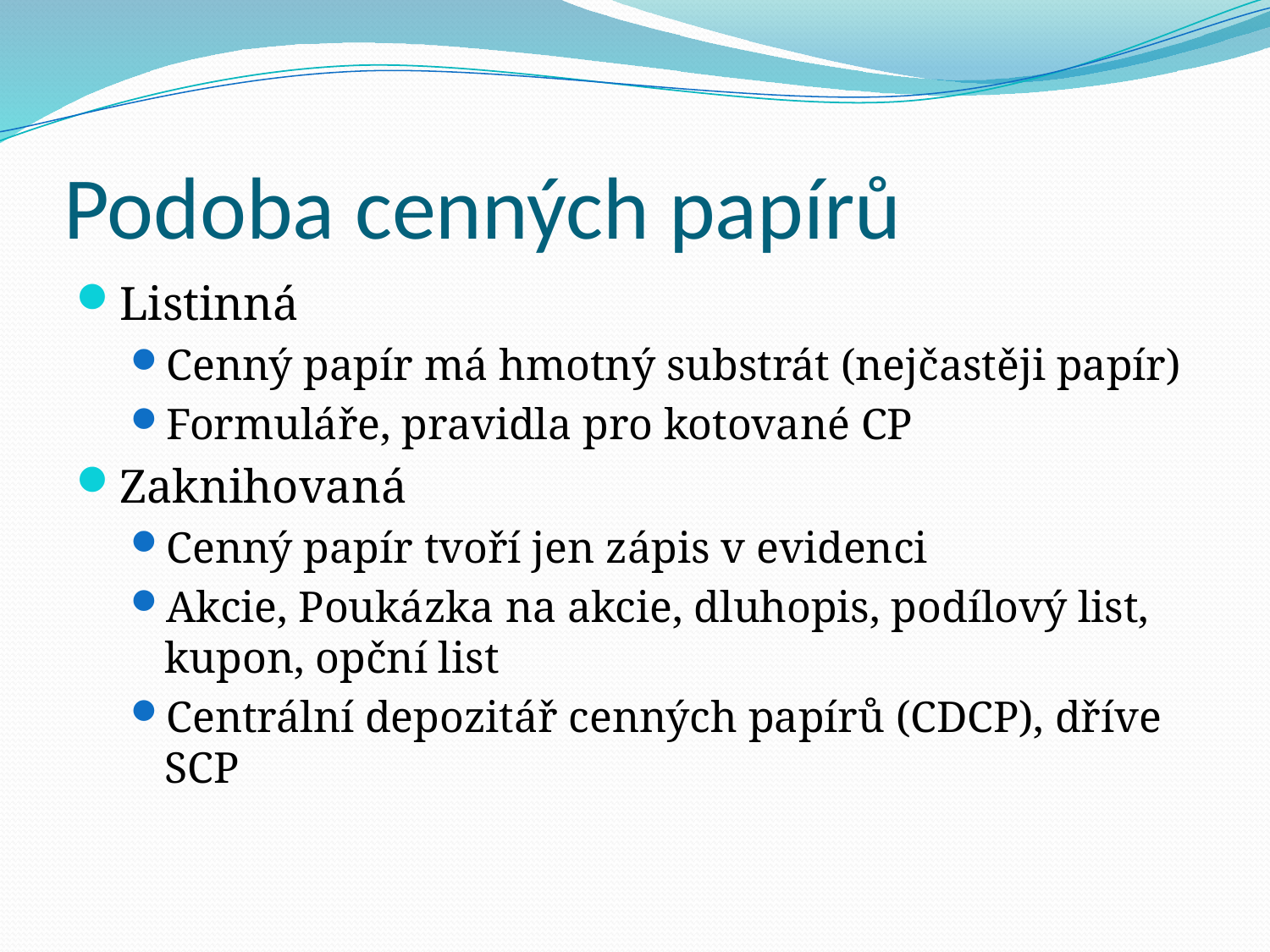

# Podoba cenných papírů
Listinná
Cenný papír má hmotný substrát (nejčastěji papír)
Formuláře, pravidla pro kotované CP
Zaknihovaná
Cenný papír tvoří jen zápis v evidenci
Akcie, Poukázka na akcie, dluhopis, podílový list, kupon, opční list
Centrální depozitář cenných papírů (CDCP), dříve SCP